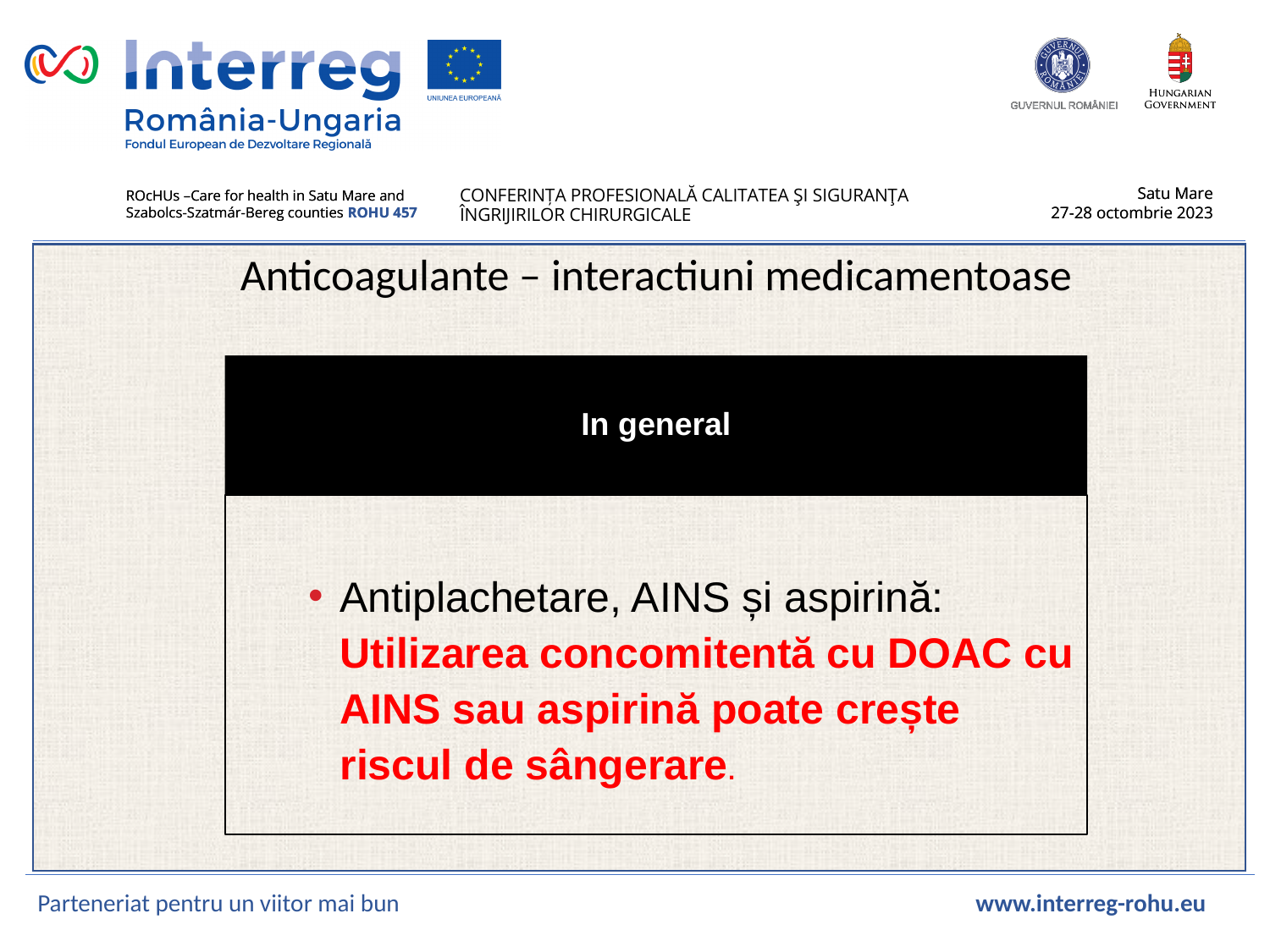

Anticoagulante – interactiuni medicamentoase
In general
Antiplachetare, AINS și aspirină: Utilizarea concomitentă cu DOAC cu AINS sau aspirină poate crește riscul de sângerare.

Parteneriat pentru un viitor mai bun                                                                                www.interreg-rohu.eu